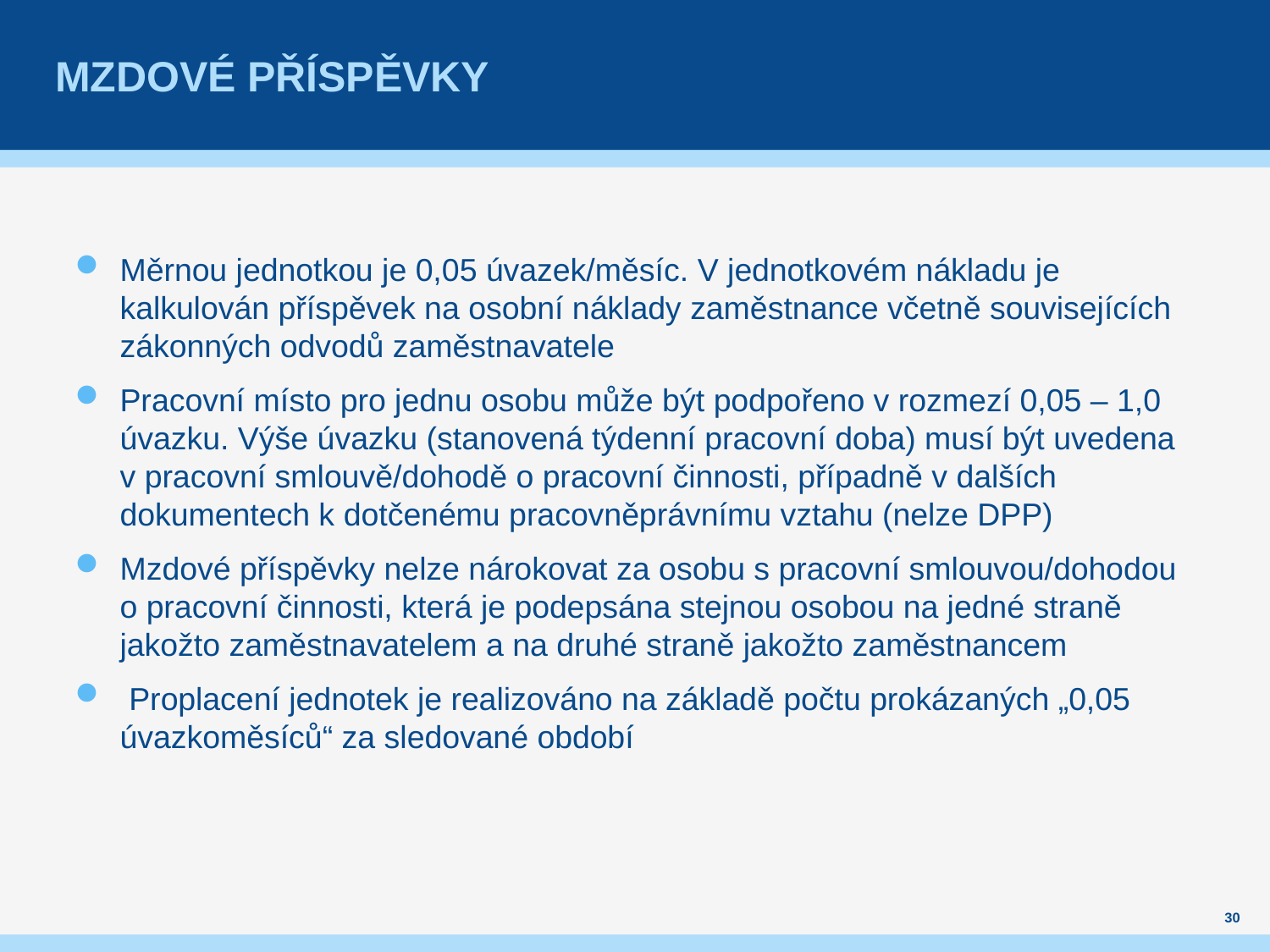

# Mzdové příspěvky
Měrnou jednotkou je 0,05 úvazek/měsíc. V jednotkovém nákladu je kalkulován příspěvek na osobní náklady zaměstnance včetně souvisejících zákonných odvodů zaměstnavatele
Pracovní místo pro jednu osobu může být podpořeno v rozmezí 0,05 – 1,0 úvazku. Výše úvazku (stanovená týdenní pracovní doba) musí být uvedena v pracovní smlouvě/dohodě o pracovní činnosti, případně v dalších dokumentech k dotčenému pracovněprávnímu vztahu (nelze DPP)
Mzdové příspěvky nelze nárokovat za osobu s pracovní smlouvou/dohodou o pracovní činnosti, která je podepsána stejnou osobou na jedné straně jakožto zaměstnavatelem a na druhé straně jakožto zaměstnancem
 Proplacení jednotek je realizováno na základě počtu prokázaných „0,05 úvazkoměsíců“ za sledované období
30